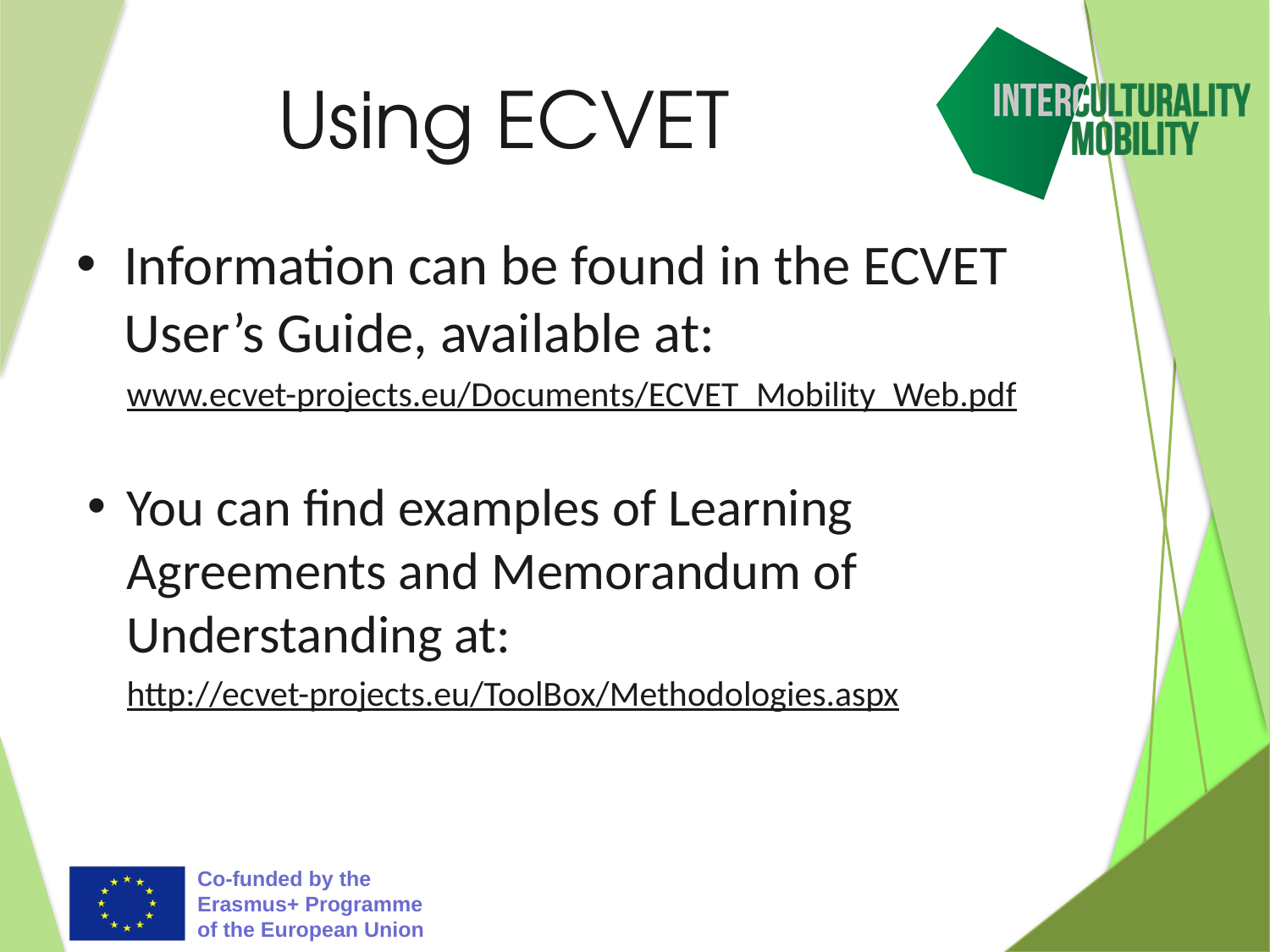

# Using ECVET
Information can be found in the ECVET User’s Guide, available at:
www.ecvet-projects.eu/Documents/ECVET_Mobility_Web.pdf

You can find examples of Learning Agreements and Memorandum of Understanding at:
http://ecvet-projects.eu/ToolBox/Methodologies.aspx